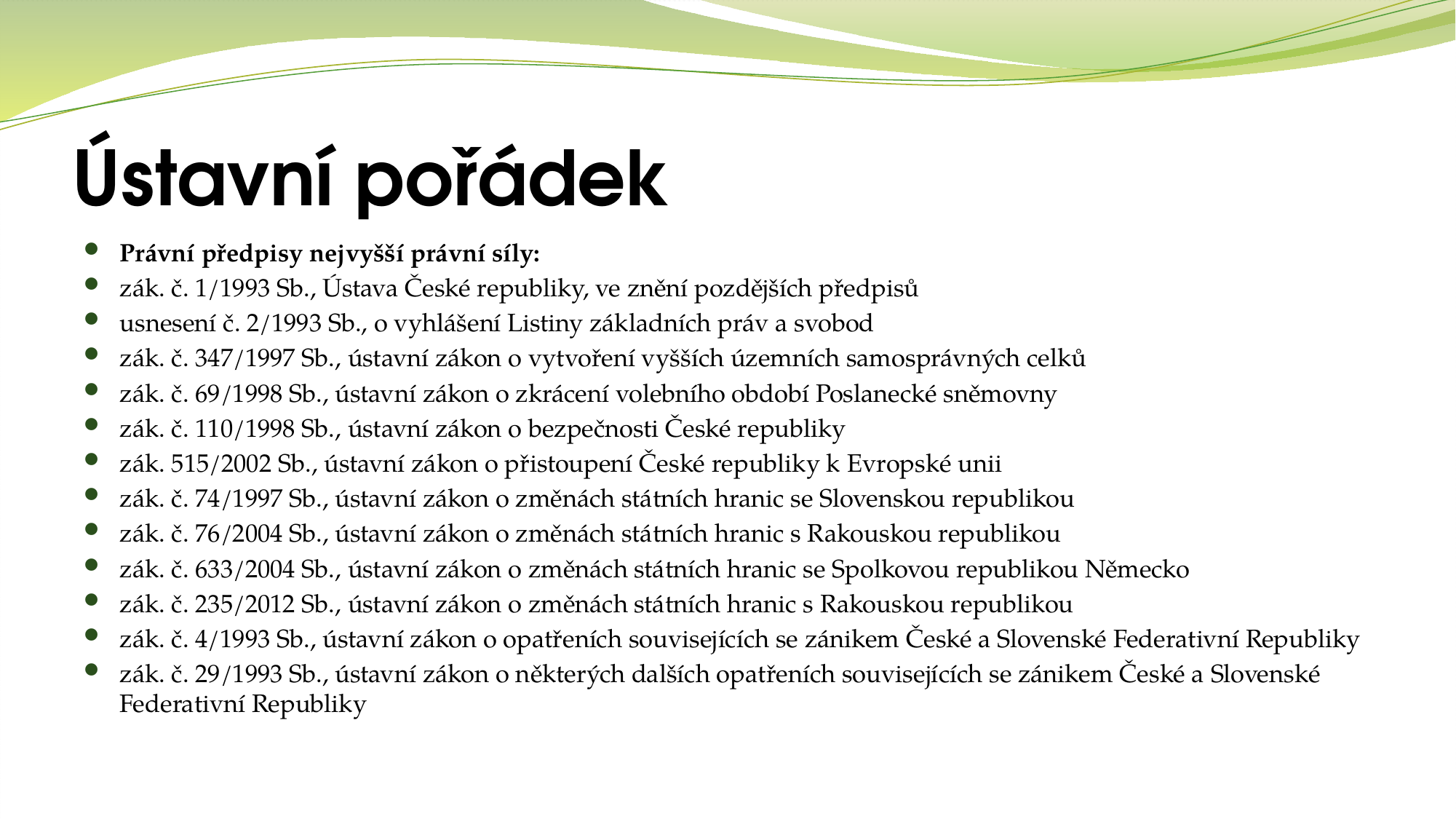

# Ústavní pořádek
Právní předpisy nejvyšší právní síly:
zák. č. 1/1993 Sb., Ústava České republiky, ve znění pozdějších předpisů
usnesení č. 2/1993 Sb., o vyhlášení Listiny základních práv a svobod
zák. č. 347/1997 Sb., ústavní zákon o vytvoření vyšších územních samosprávných celků
zák. č. 69/1998 Sb., ústavní zákon o zkrácení volebního období Poslanecké sněmovny
zák. č. 110/1998 Sb., ústavní zákon o bezpečnosti České republiky
zák. 515/2002 Sb., ústavní zákon o přistoupení České republiky k Evropské unii
zák. č. 74/1997 Sb., ústavní zákon o změnách státních hranic se Slovenskou republikou
zák. č. 76/2004 Sb., ústavní zákon o změnách státních hranic s Rakouskou republikou
zák. č. 633/2004 Sb., ústavní zákon o změnách státních hranic se Spolkovou republikou Německo
zák. č. 235/2012 Sb., ústavní zákon o změnách státních hranic s Rakouskou republikou
zák. č. 4/1993 Sb., ústavní zákon o opatřeních souvisejících se zánikem České a Slovenské Federativní Republiky
zák. č. 29/1993 Sb., ústavní zákon o některých dalších opatřeních souvisejících se zánikem České a Slovenské Federativní Republiky